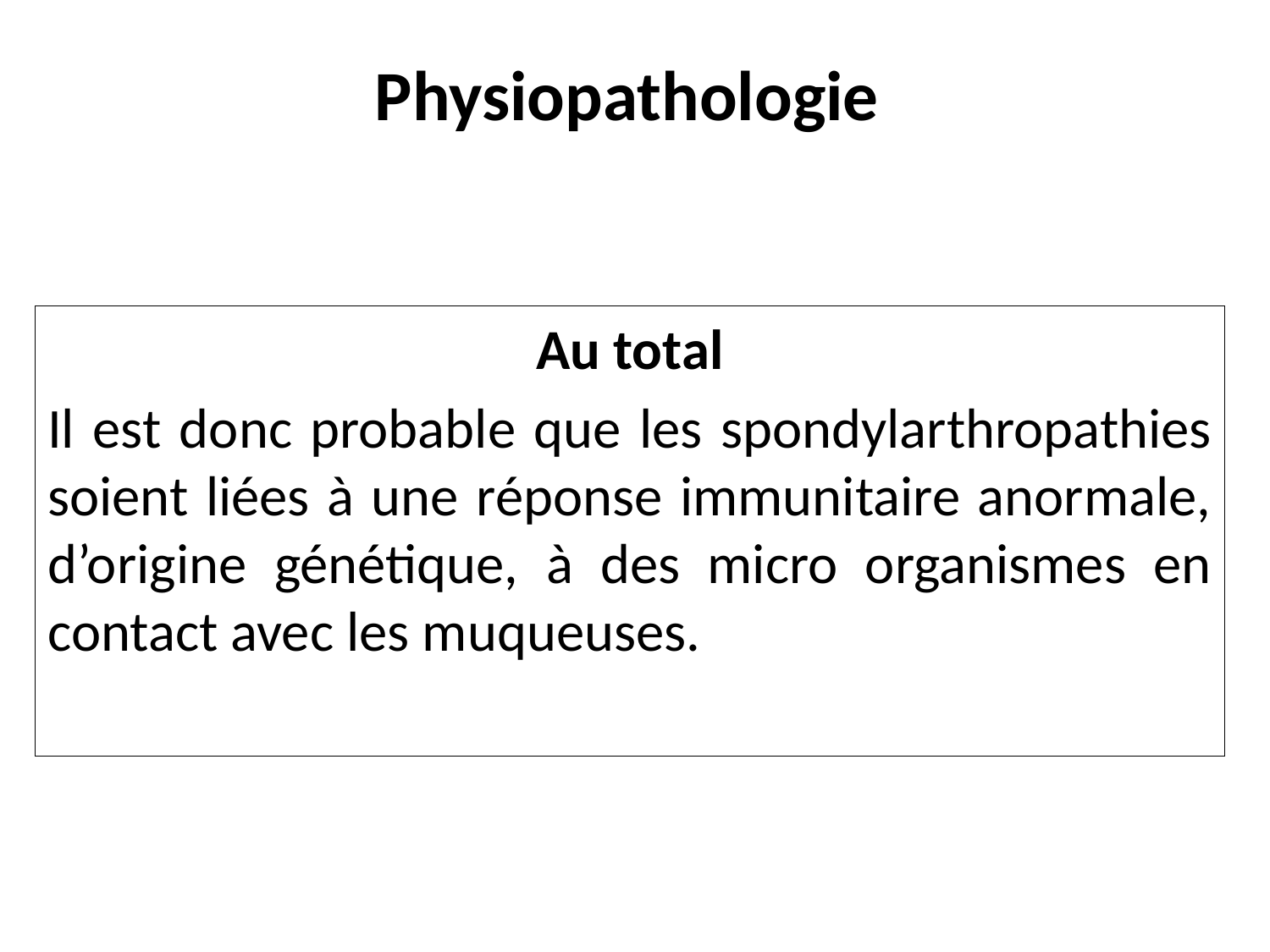

# Physiopathologie
Au total
Il est donc probable que les spondylarthropathies soient liées à une réponse immunitaire anormale, d’origine génétique, à des micro organismes en contact avec les muqueuses.